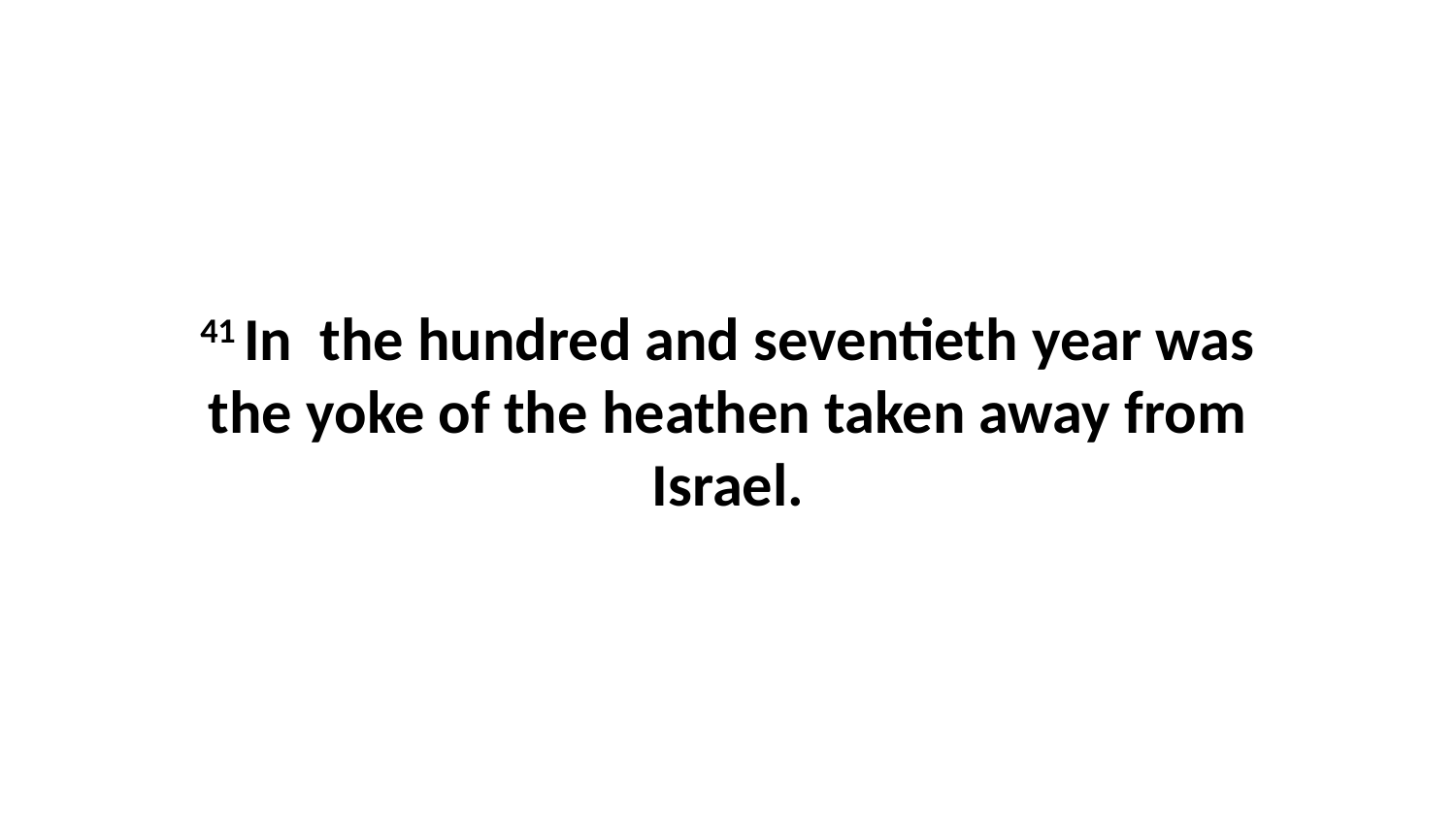

41 In  the hundred and seventieth year was the yoke of the heathen taken away from Israel.